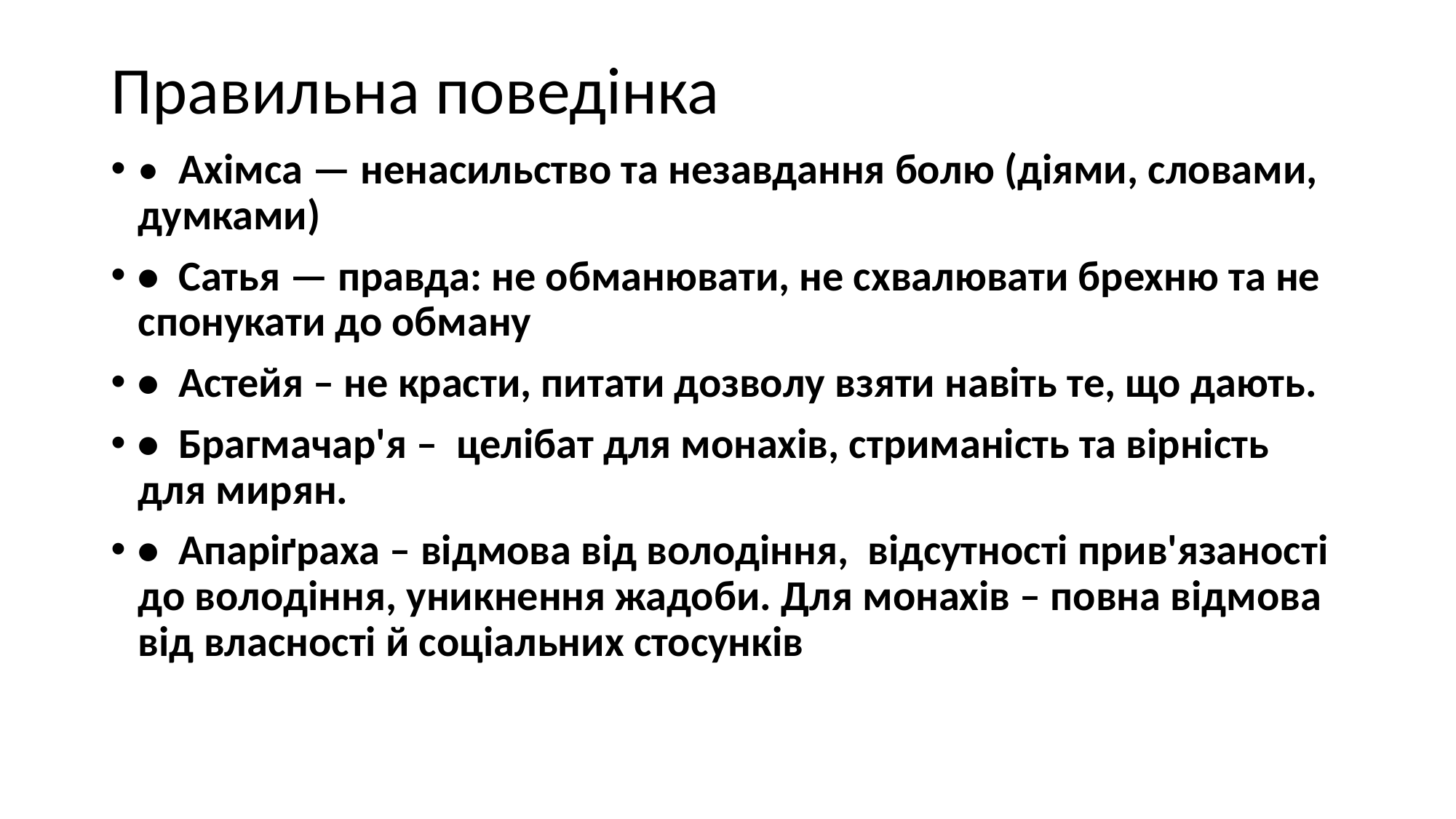

# Правильна поведінка
•  Ахімса — ненасильство та незавдання болю (діями, словами, думками)
•  Сатья — правда: не обманювати, не схвалювати брехню та не спонукати до обману
•  Астейя – не красти, питати дозволу взяти навіть те, що дають.
•  Брагмачар'я –  целібат для монахів, стриманість та вірність для мирян.
•  Апаріґраха – відмова від володіння,  відсутності прив'язаності до володіння, уникнення жадоби. Для монахів – повна відмова від власності й соціальних стосунків